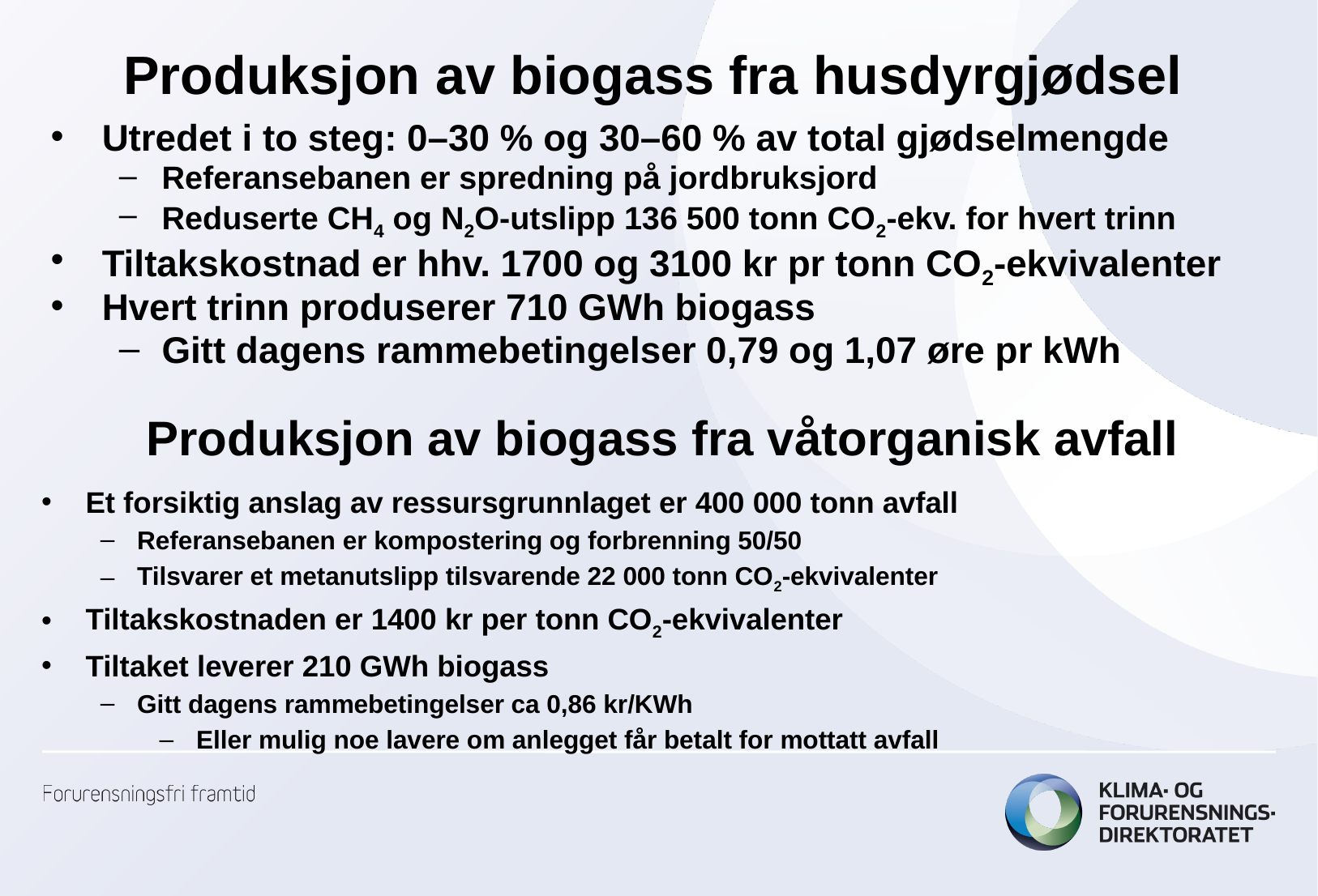

# Produksjon av biogass fra husdyrgjødsel
Utredet i to steg: 0–30 % og 30–60 % av total gjødselmengde
Referansebanen er spredning på jordbruksjord
Reduserte CH4 og N2O-utslipp 136 500 tonn CO2-ekv. for hvert trinn
Tiltakskostnad er hhv. 1700 og 3100 kr pr tonn CO2-ekvivalenter
Hvert trinn produserer 710 GWh biogass
Gitt dagens rammebetingelser 0,79 og 1,07 øre pr kWh
Produksjon av biogass fra våtorganisk avfall
Et forsiktig anslag av ressursgrunnlaget er 400 000 tonn avfall
Referansebanen er kompostering og forbrenning 50/50
Tilsvarer et metanutslipp tilsvarende 22 000 tonn CO2-ekvivalenter
Tiltakskostnaden er 1400 kr per tonn CO2-ekvivalenter
Tiltaket leverer 210 GWh biogass
Gitt dagens rammebetingelser ca 0,86 kr/KWh
Eller mulig noe lavere om anlegget får betalt for mottatt avfall